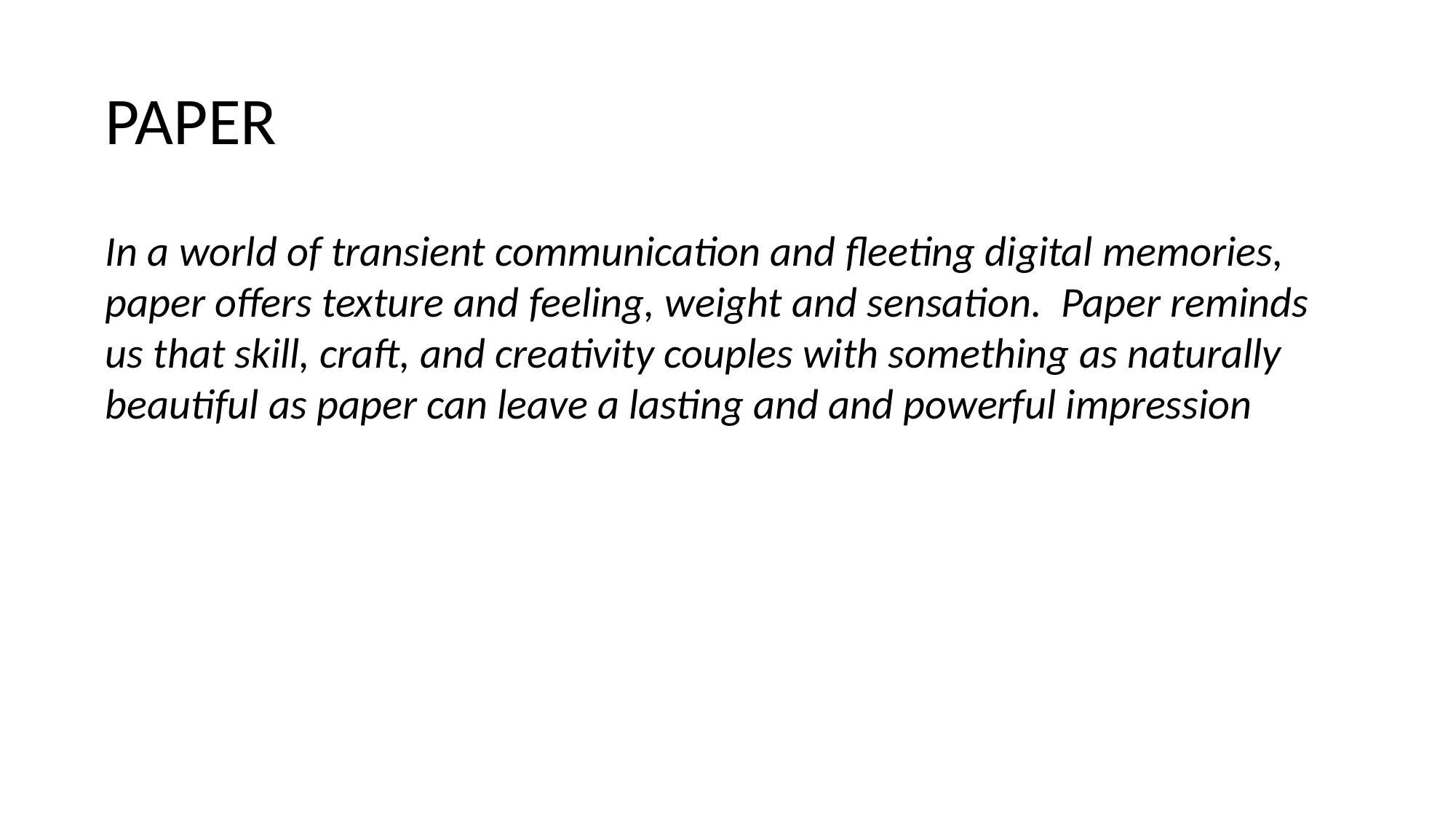

# PAPER
In a world of transient communication and fleeting digital memories, paper offers texture and feeling, weight and sensation.  Paper reminds us that skill, craft, and creativity couples with something as naturally beautiful as paper can leave a lasting and and powerful impression